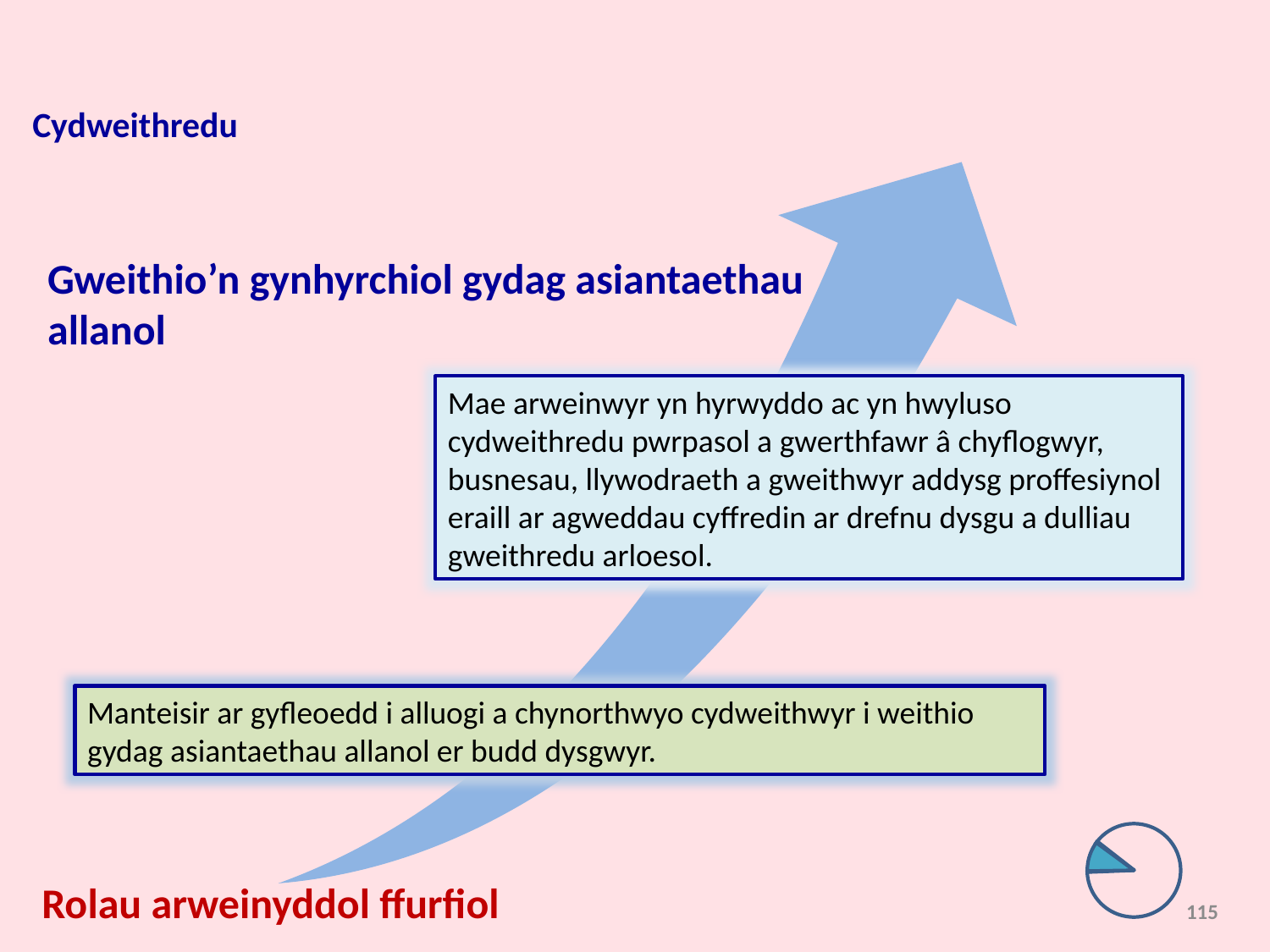

Cydweithredu
Gweithio’n gynhyrchiol gydag asiantaethau allanol

Mae arweinwyr yn hyrwyddo ac yn hwyluso cydweithredu pwrpasol a gwerthfawr â chyflogwyr, busnesau, llywodraeth a gweithwyr addysg proffesiynol eraill ar agweddau cyffredin ar drefnu dysgu a dulliau gweithredu arloesol.
Manteisir ar gyfleoedd i alluogi a chynorthwyo cydweithwyr i weithio gydag asiantaethau allanol er budd dysgwyr.

Rolau arweinyddol ffurfiol
115